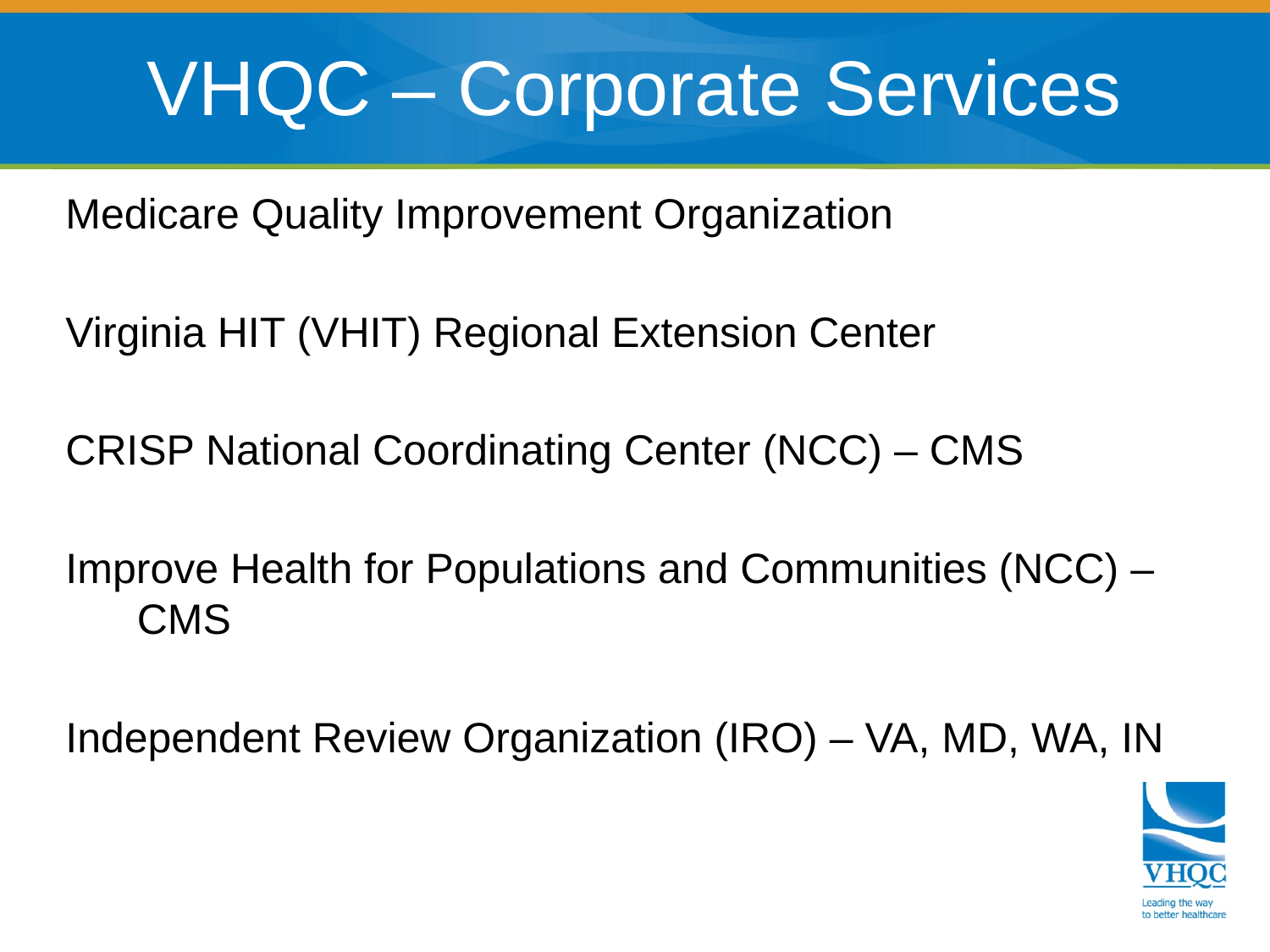

# VHQC – Corporate Services
Medicare Quality Improvement Organization

Virginia HIT (VHIT) Regional Extension Center

CRISP National Coordinating Center (NCC) – CMS

Improve Health for Populations and Communities (NCC) – CMS

Independent Review Organization (IRO) – VA, MD, WA, IN